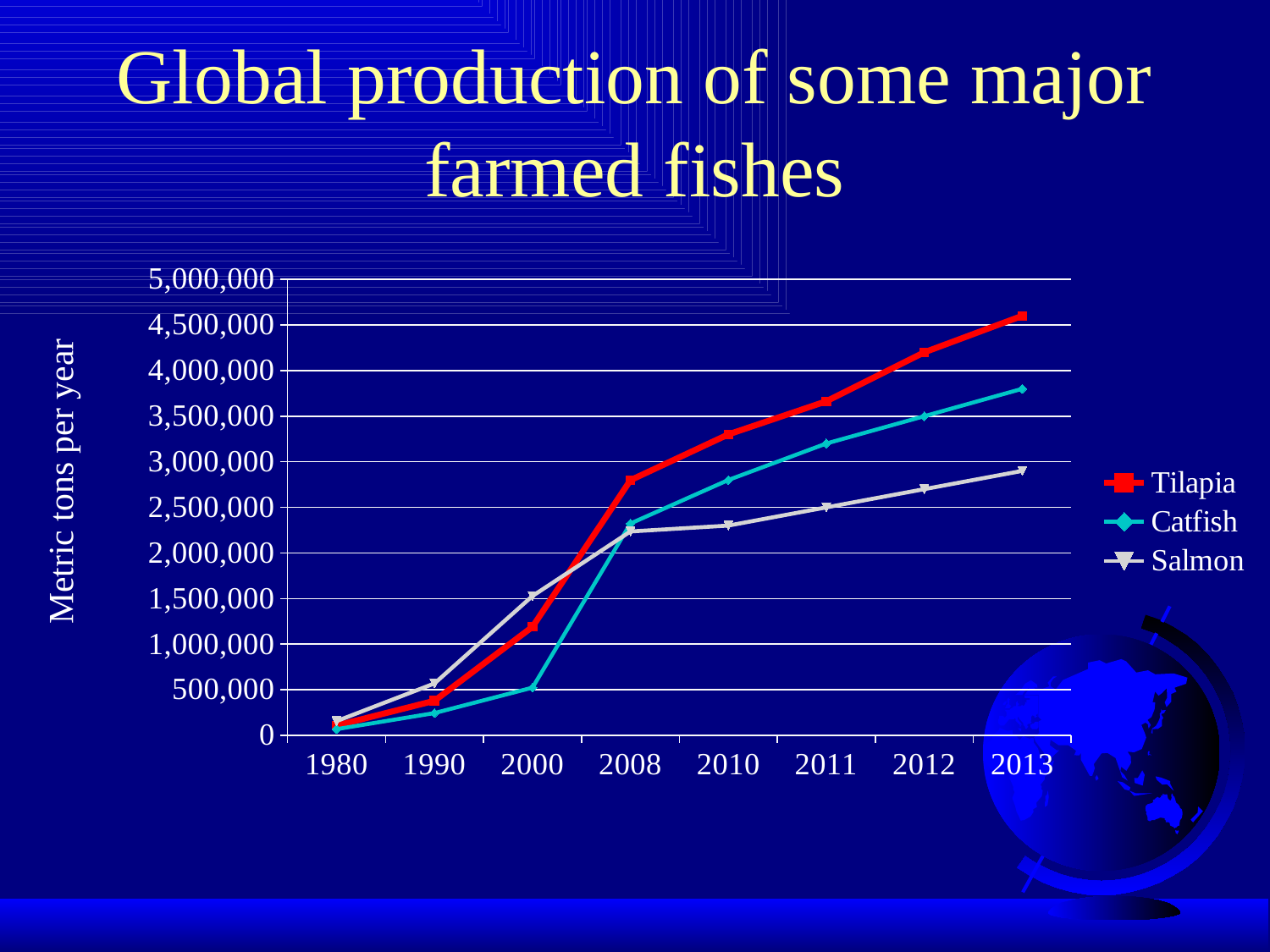

# Global production of some major farmed fishes

### Chart

| Category | Tilapia | Catfish  | Salmon |
|---|---|---|---|
| 1980 | 107459.0 | 68418.0 | 156324.0 |
| 1990 | 379184.0 | 244813.0 | 569672.0 |
| 2000 | 1190021.0 | 523502.0 | 1528186.0 |
| 2008 | 2797819.0 | 2322465.0 | 2235130.0 |
| 2010 | 3300000.0 | 2800000.0 | 2300000.0 |
| 2011 | 3663000.0 | 3200000.0 | 2500000.0 |
| 2012 | 4200000.0 | 3500000.0 | 2700000.0 |
| 2013 | 4600000.0 | 3800000.0 | 2900000.0 |
Metric tons per year